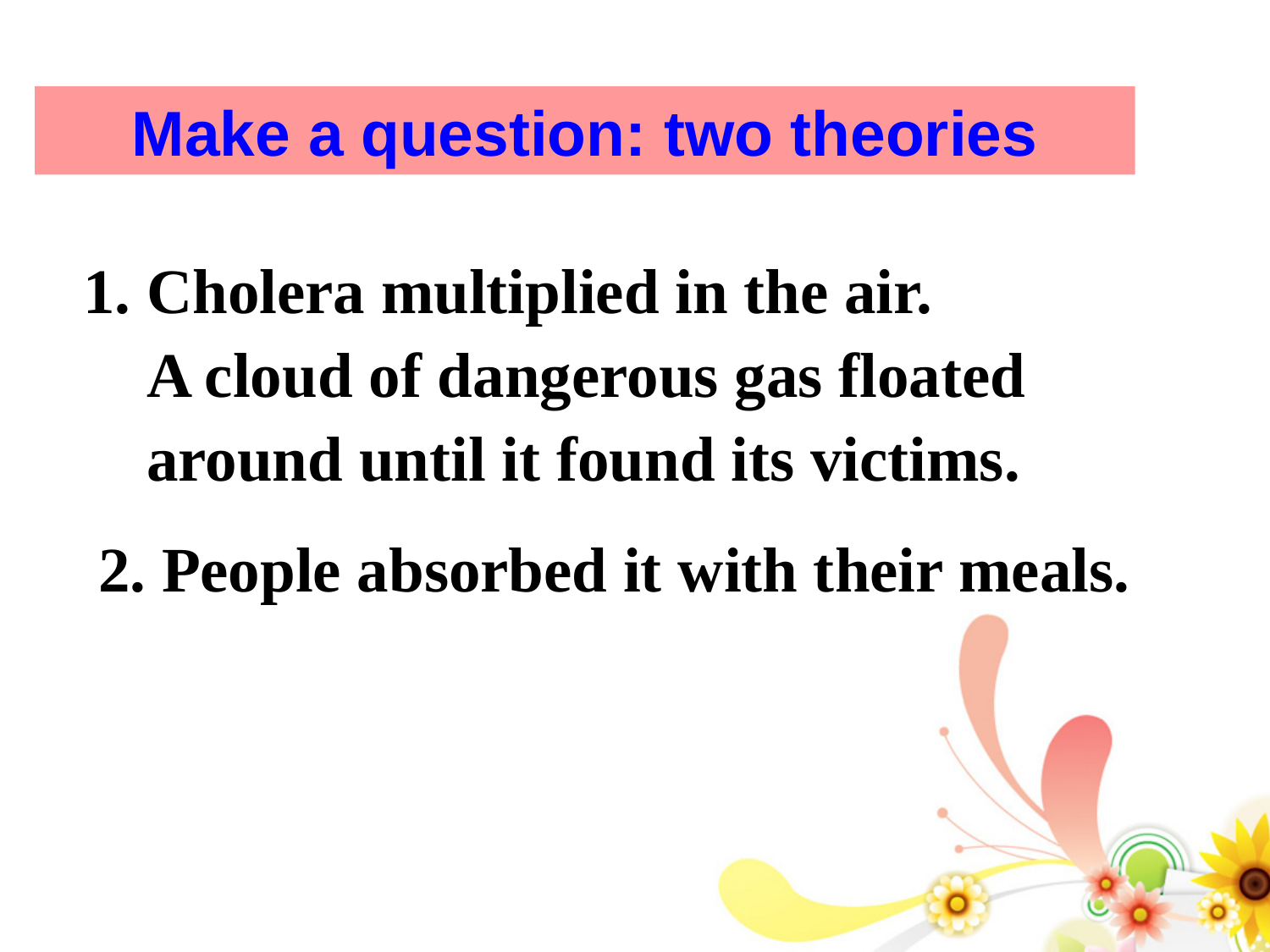

Make a question: two theories
 1. Cholera multiplied in the air.
     A cloud of dangerous gas floated
     around until it found its victims.
2. People absorbed it with their meals.